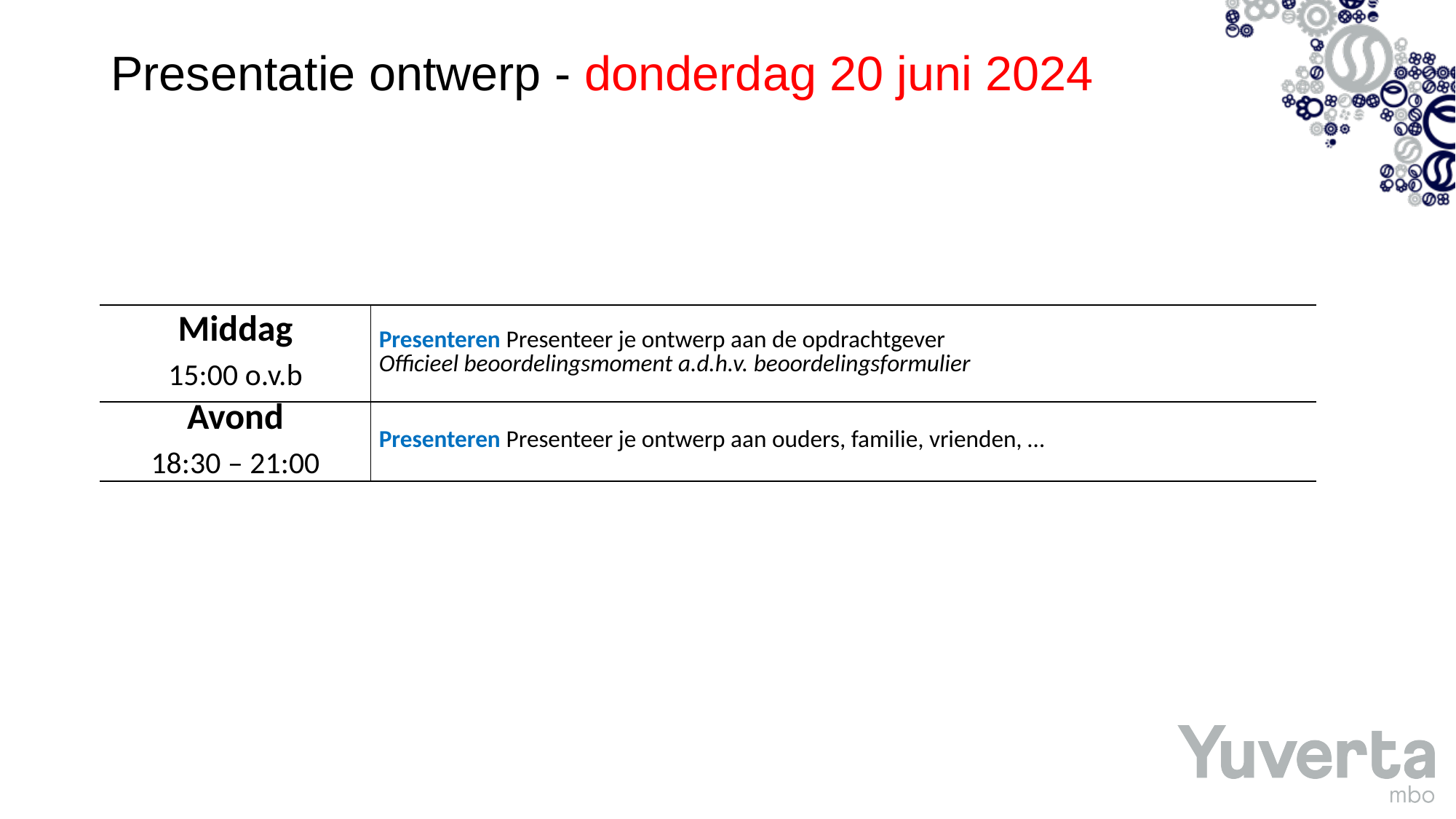

Presentatie ontwerp - donderdag 20 juni 2024
| Middag 15:00 o.v.b | Presenteren Presenteer je ontwerp aan de opdrachtgever Officieel beoordelingsmoment a.d.h.v. beoordelingsformulier |
| --- | --- |
| Avond 18:30 – 21:00 | Presenteren Presenteer je ontwerp aan ouders, familie, vrienden, … |